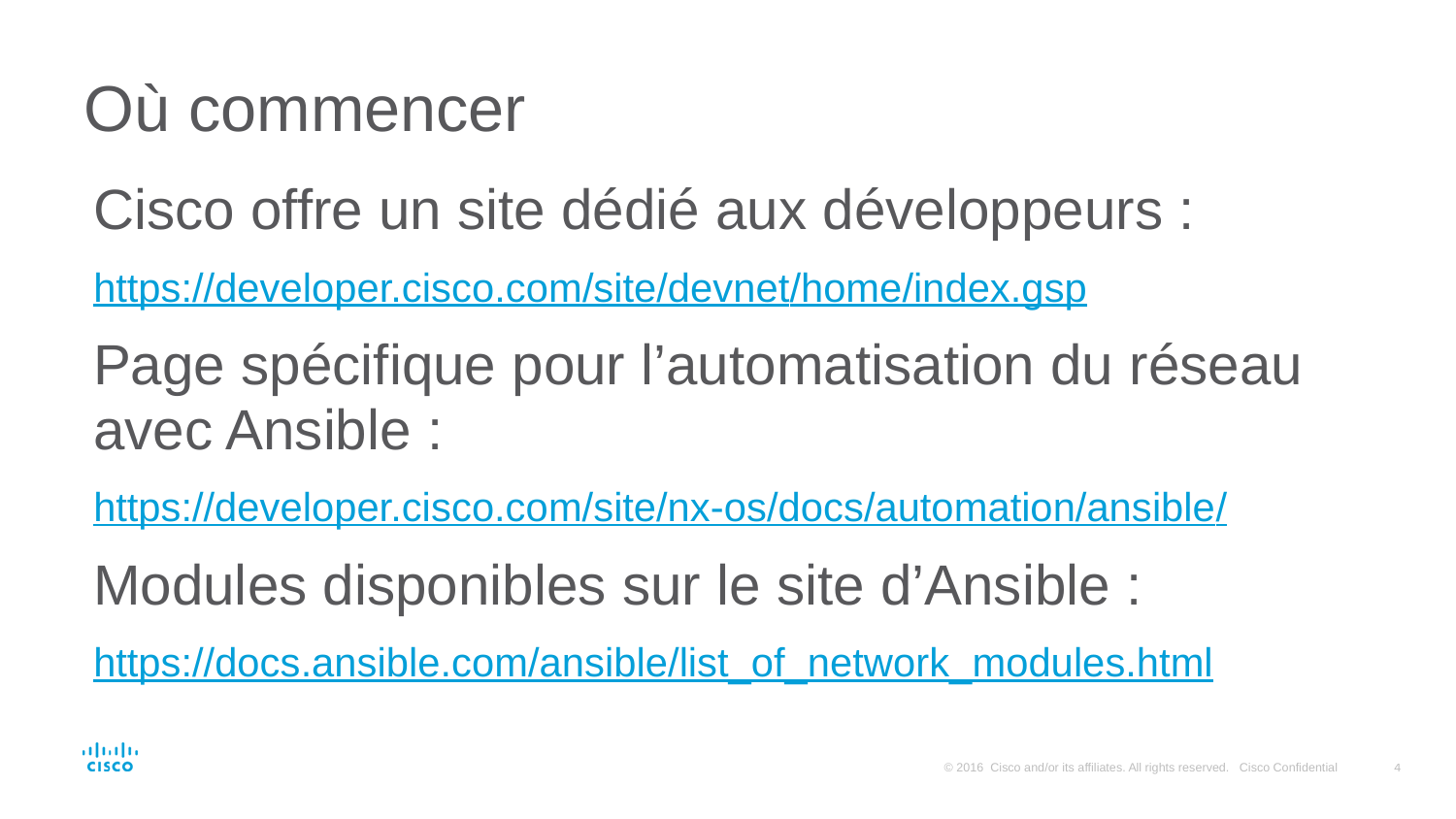

# Où commencer
Cisco offre un site dédié aux développeurs :
https://developer.cisco.com/site/devnet/home/index.gsp
Page spécifique pour l’automatisation du réseau avec Ansible :
https://developer.cisco.com/site/nx-os/docs/automation/ansible/
Modules disponibles sur le site d’Ansible :
https://docs.ansible.com/ansible/list_of_network_modules.html